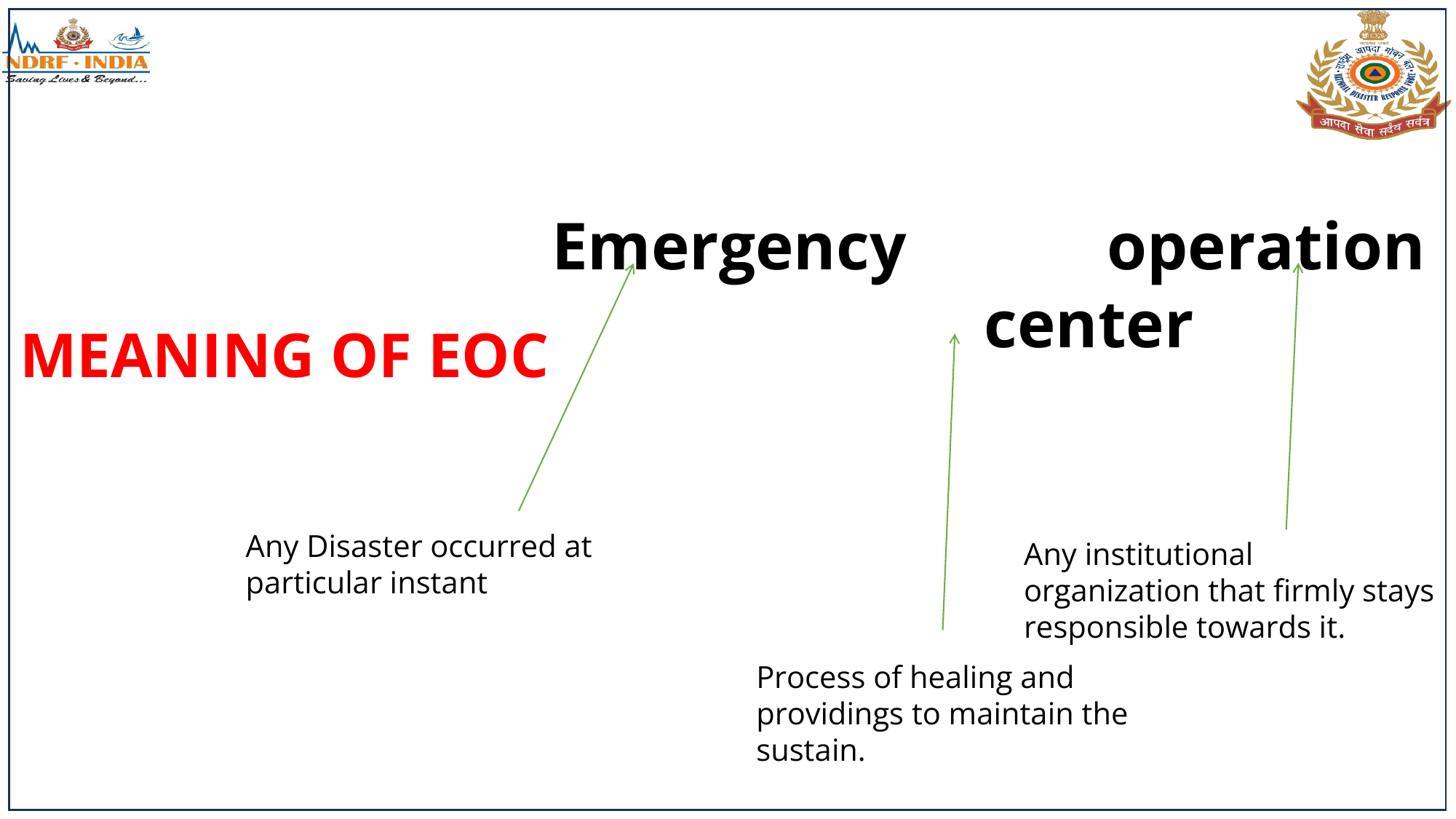

Emergency            operation             center
MEANING OF EOC
Any Disaster occurred at particular instant
Any institutional organization that firmly stays responsible towards it.
Process of healing and providings to maintain the sustain.